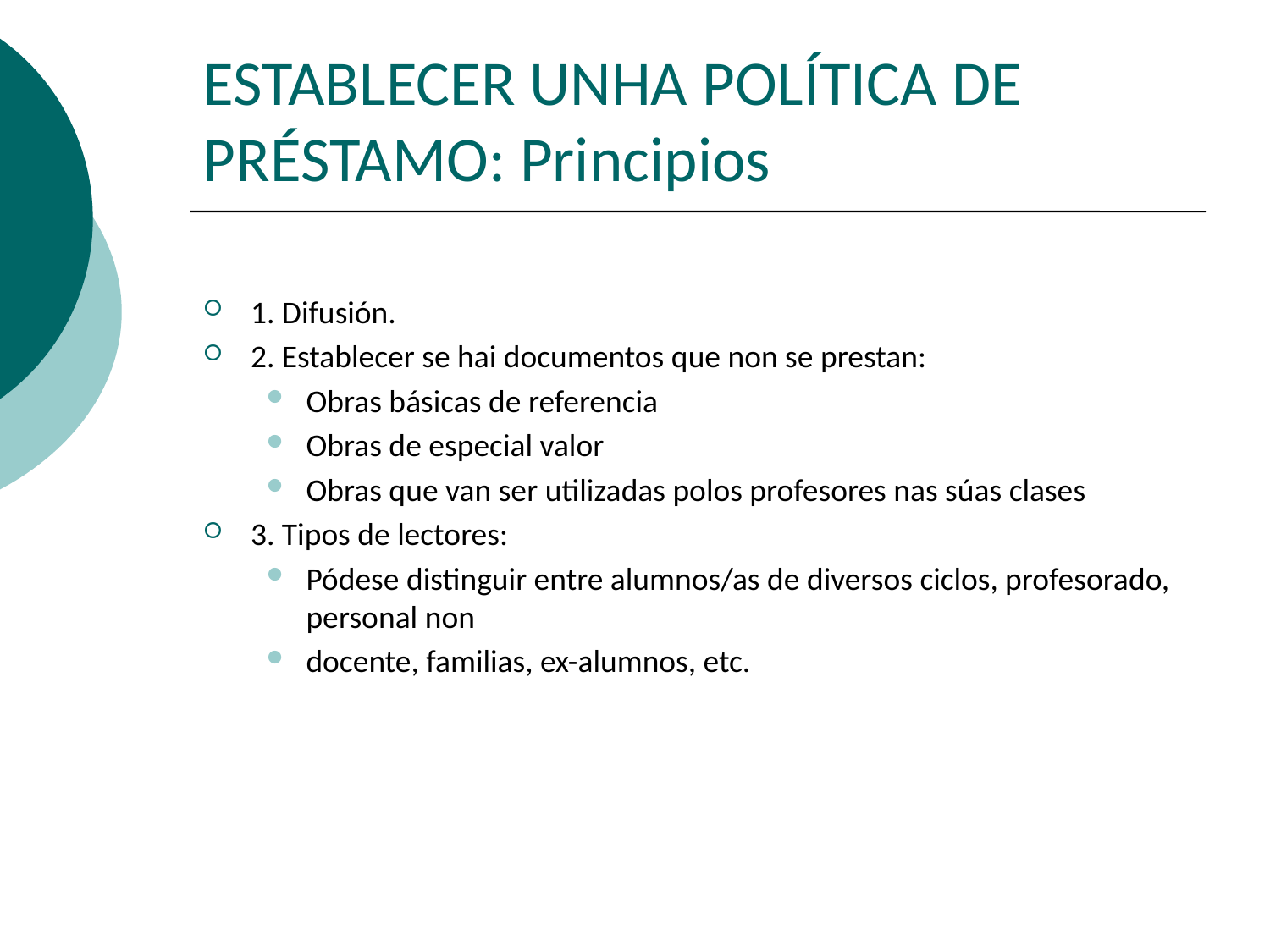

# ESTABLECER UNHA POLÍTICA DE PRÉSTAMO: Principios

1. Difusión.
2. Establecer se hai documentos que non se prestan:
Obras básicas de referencia
Obras de especial valor
Obras que van ser utilizadas polos profesores nas súas clases
3. Tipos de lectores:
Pódese distinguir entre alumnos/as de diversos ciclos, profesorado, personal non
docente, familias, ex-alumnos, etc.